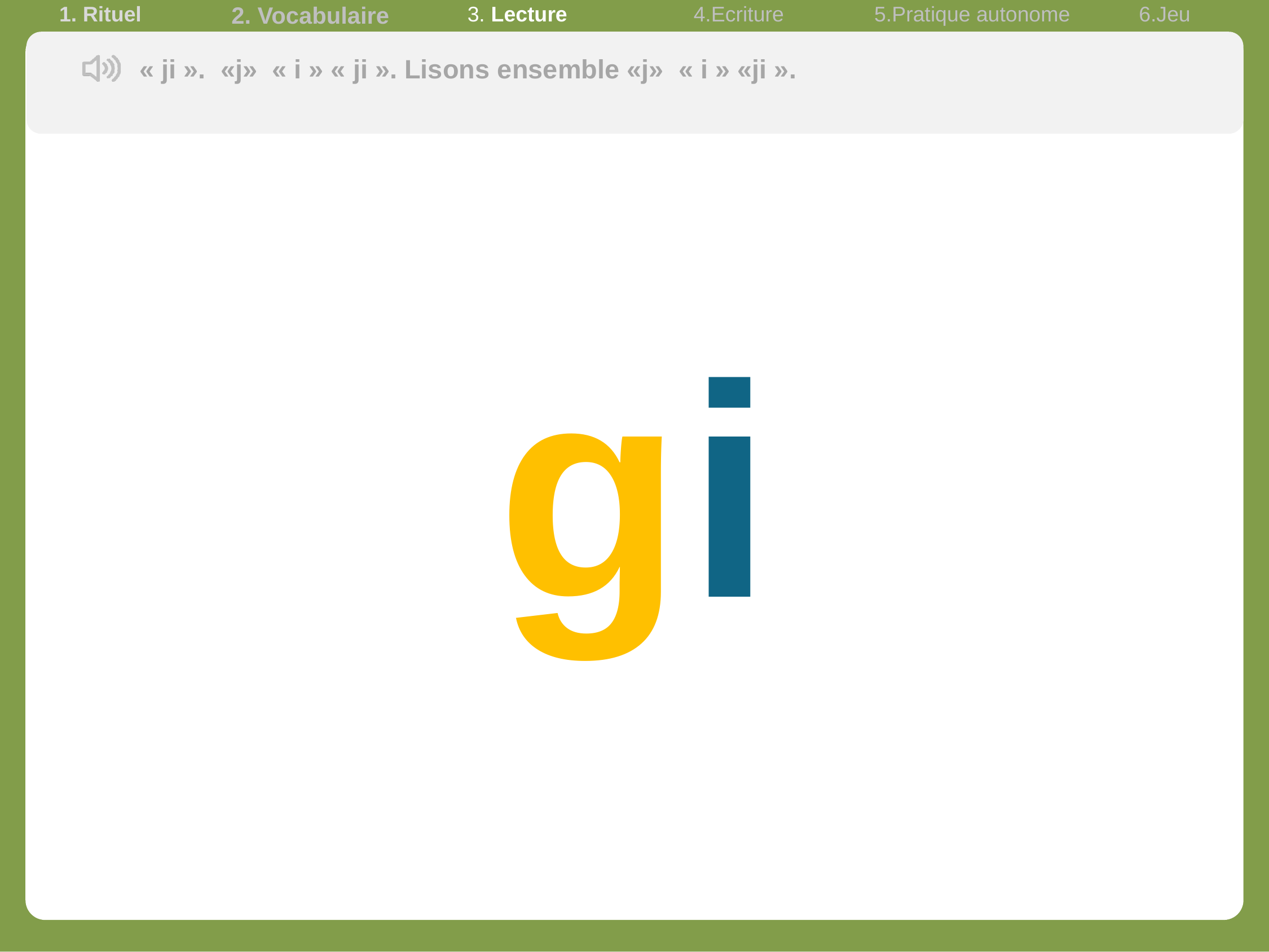

| 1. Rituel | 2. Vocabulaire | 3. Lecture | 4.Ecriture | 5.Pratique autonome | 6.Jeu |
| --- | --- | --- | --- | --- | --- |

« ji ».  «j»  « i » « ji ». Lisons ensemble «j»  « i » «ji ».

gi